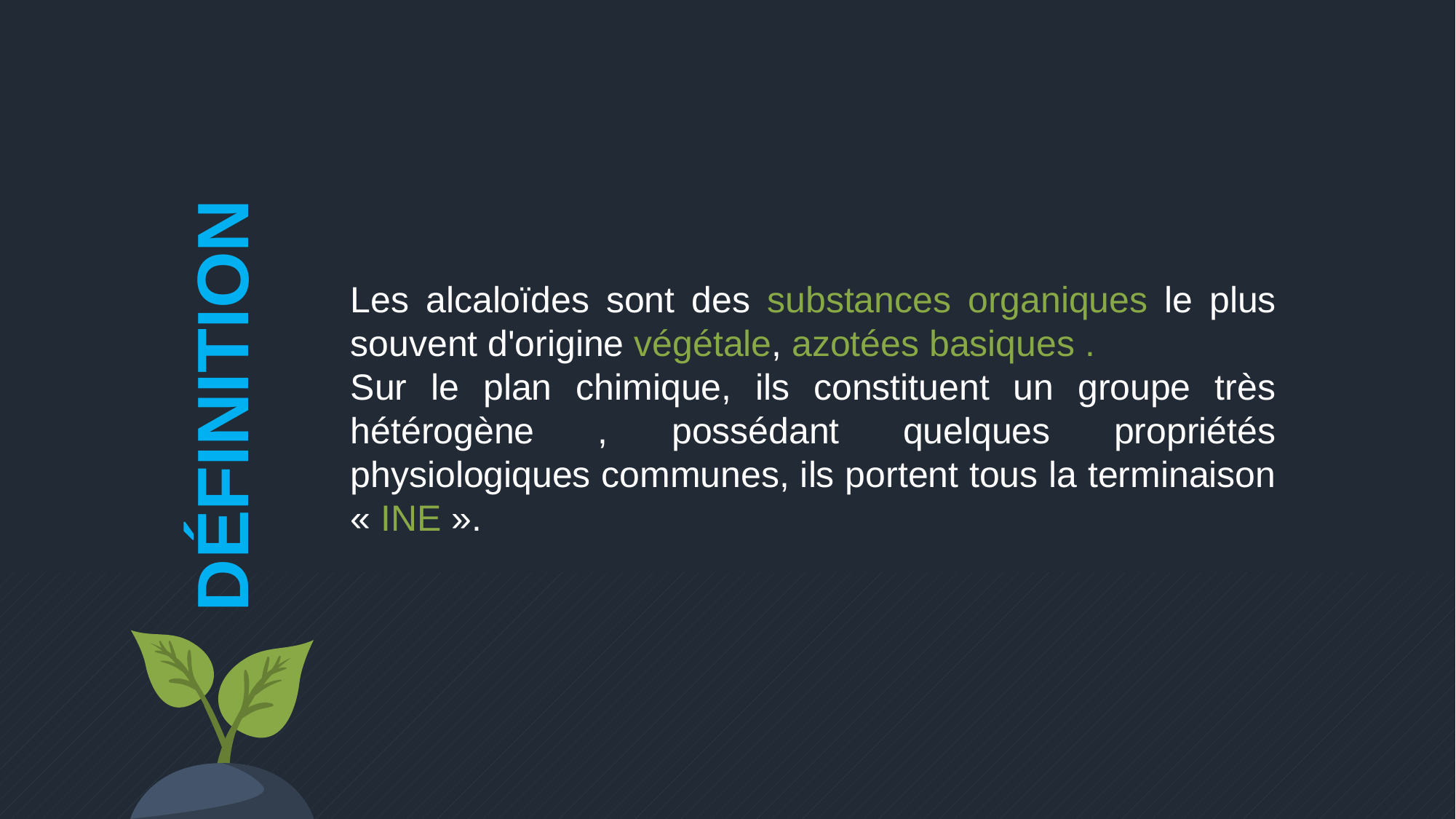

DÉFINITION
Les alcaloïdes sont des substances organiques le plus souvent d'origine végétale, azotées basiques .
Sur le plan chimique, ils constituent un groupe très hétérogène , possédant quelques propriétés physiologiques communes, ils portent tous la terminaison « INE ».